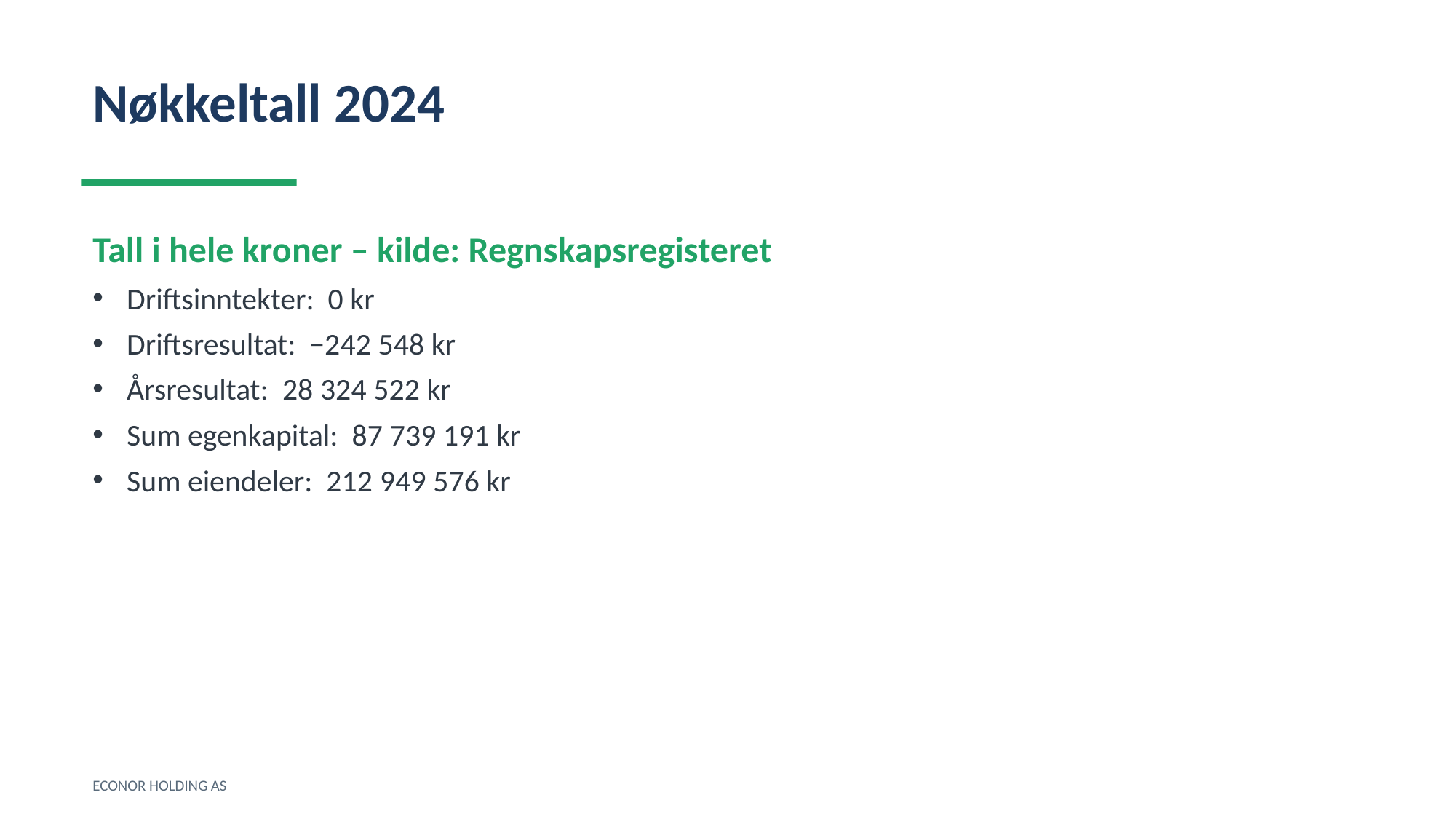

Nøkkeltall 2024

Tall i hele kroner – kilde: Regnskapsregisteret
Driftsinntekter:  0 kr
Driftsresultat:  −242 548 kr
Årsresultat:  28 324 522 kr
Sum egenkapital:  87 739 191 kr
Sum eiendeler:  212 949 576 kr
ECONOR HOLDING AS